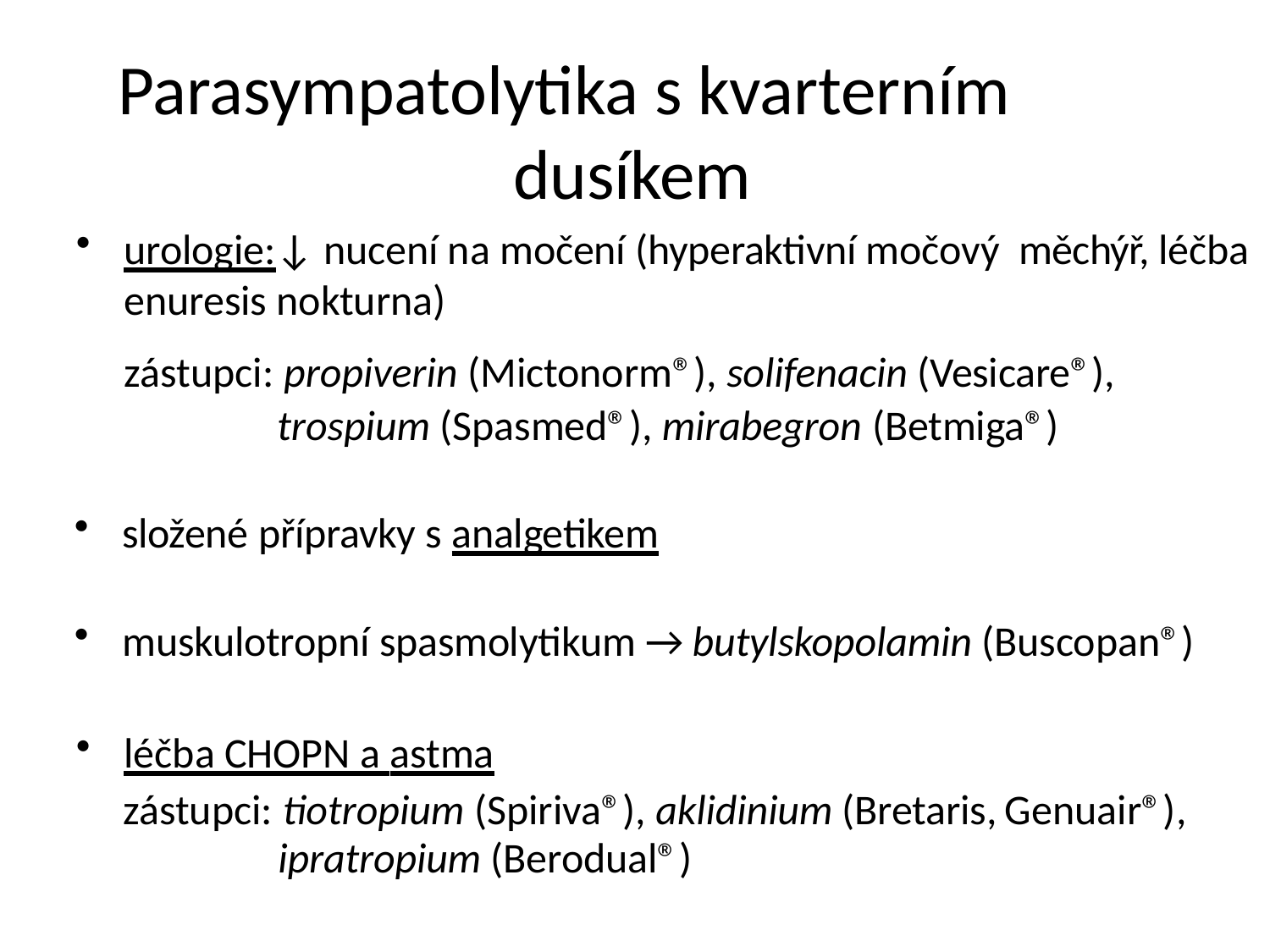

# Parasympatolytika s kvarterním  dusíkem
urologie:↓ nucení na močení (hyperaktivní močový  měchýř, léčba enuresis nokturna)
zástupci: propiverin (Mictonorm®), solifenacin (Vesicare®),
trospium (Spasmed®), mirabegron (Betmiga®)

složené přípravky s analgetikem

muskulotropní spasmolytikum → butylskopolamin (Buscopan®)

léčba CHOPN a astma
     zástupci: tiotropium (Spiriva®), aklidinium (Bretaris, Genuair®),
        ipratropium (Berodual®)